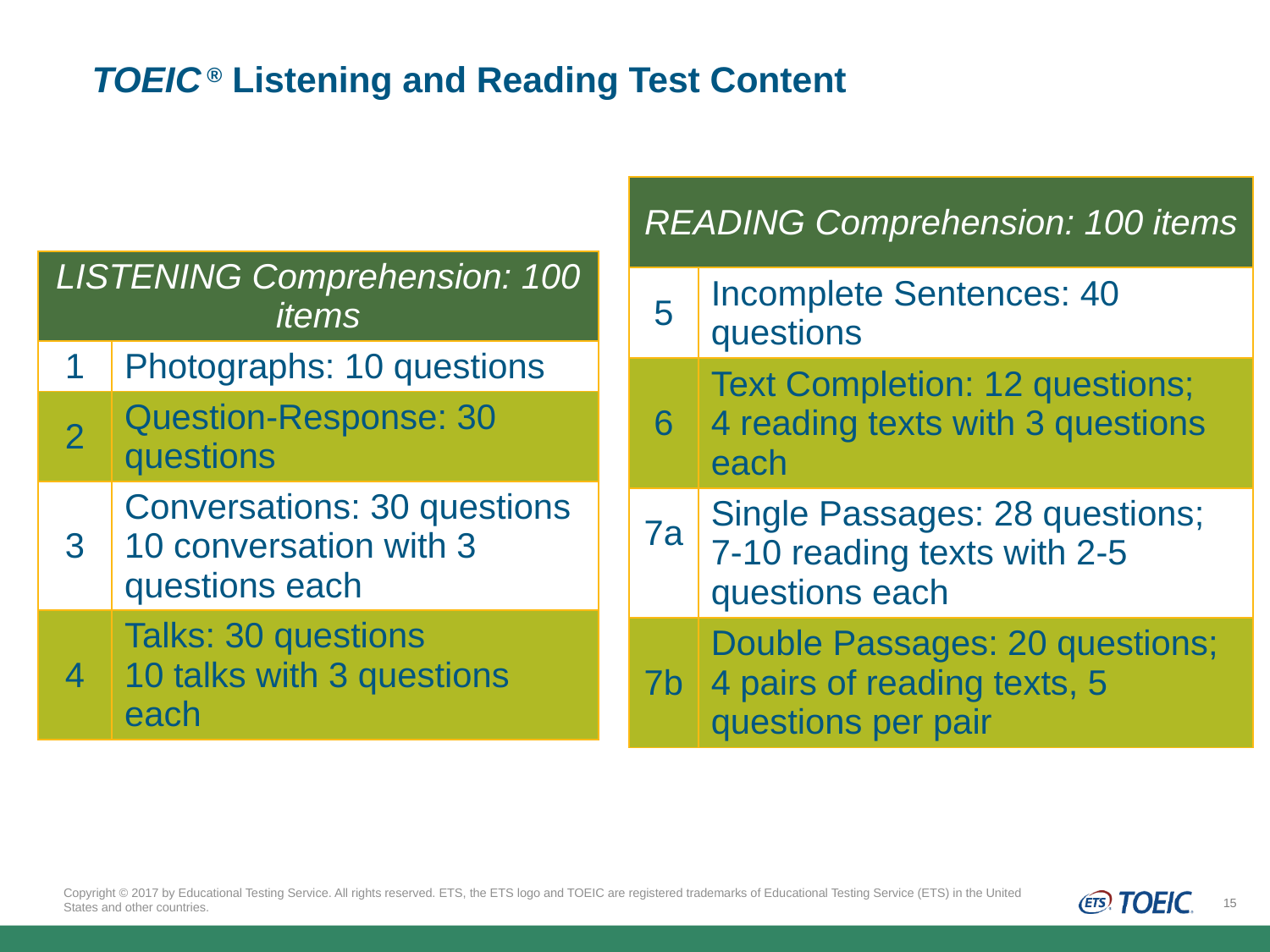

# TOEIC ® Listening and Reading Test Content
| READING Comprehension: 100 items |  |
| --- | --- |
| 5 | Incomplete Sentences: 40 questions |
| 6 | Text Completion: 12 questions; 4 reading texts with 3 questions each |
| 7a | Single Passages: 28 questions; 7-10 reading texts with 2-5 questions each |
| 7b | Double Passages: 20 questions; 4 pairs of reading texts, 5 questions per pair |
| LISTENING Comprehension: 100 items |  |
| --- | --- |
| 1 | Photographs: 10 questions |
| 2 | Question-Response: 30 questions |
| 3 | Conversations: 30 questions 10 conversation with 3 questions each |
| 4 | Talks: 30 questions 10 talks with 3 questions each |